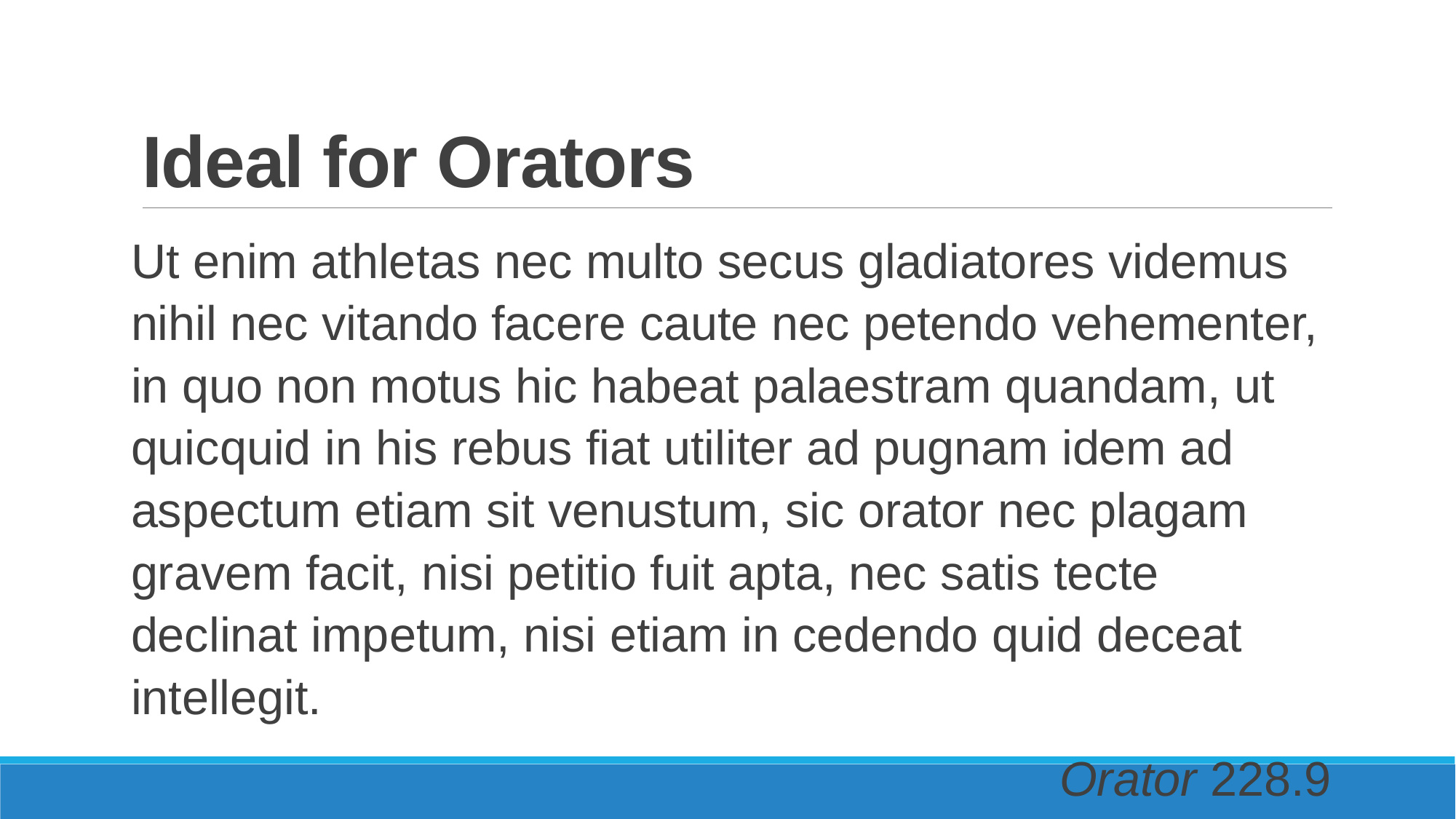

# Ideal for Orators
Ut enim athletas nec multo secus gladiatores videmus nihil nec vitando facere caute nec petendo vehementer, in quo non motus hic habeat palaestram quandam, ut quicquid in his rebus fiat utiliter ad pugnam idem ad aspectum etiam sit venustum, sic orator nec plagam gravem facit, nisi petitio fuit apta, nec satis tecte declinat impetum, nisi etiam in cedendo quid deceat intellegit.
Orator 228.9